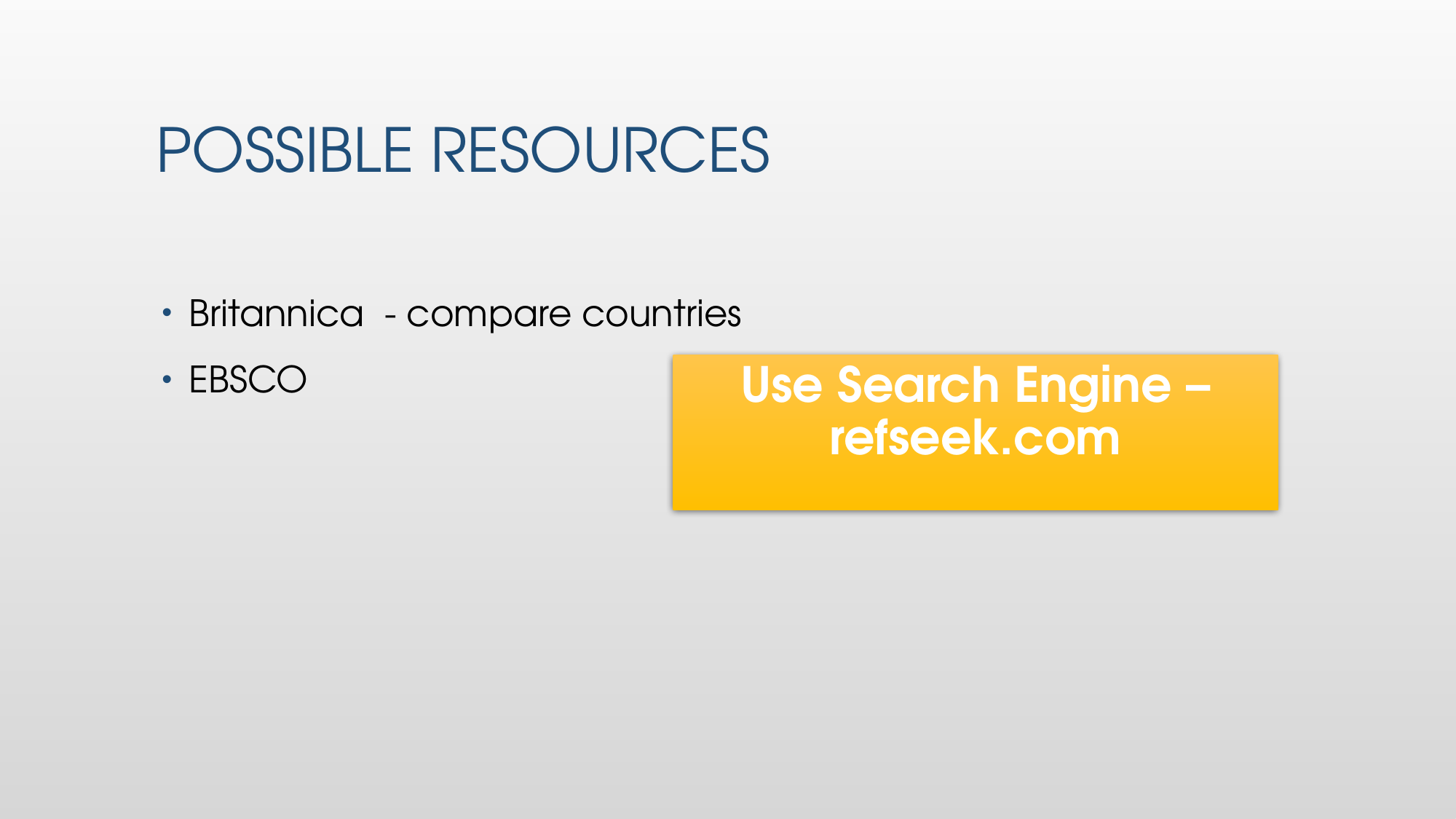

# Possible resources

Britannica  - compare countries
EBSCO
Use Search Engine – refseek.com